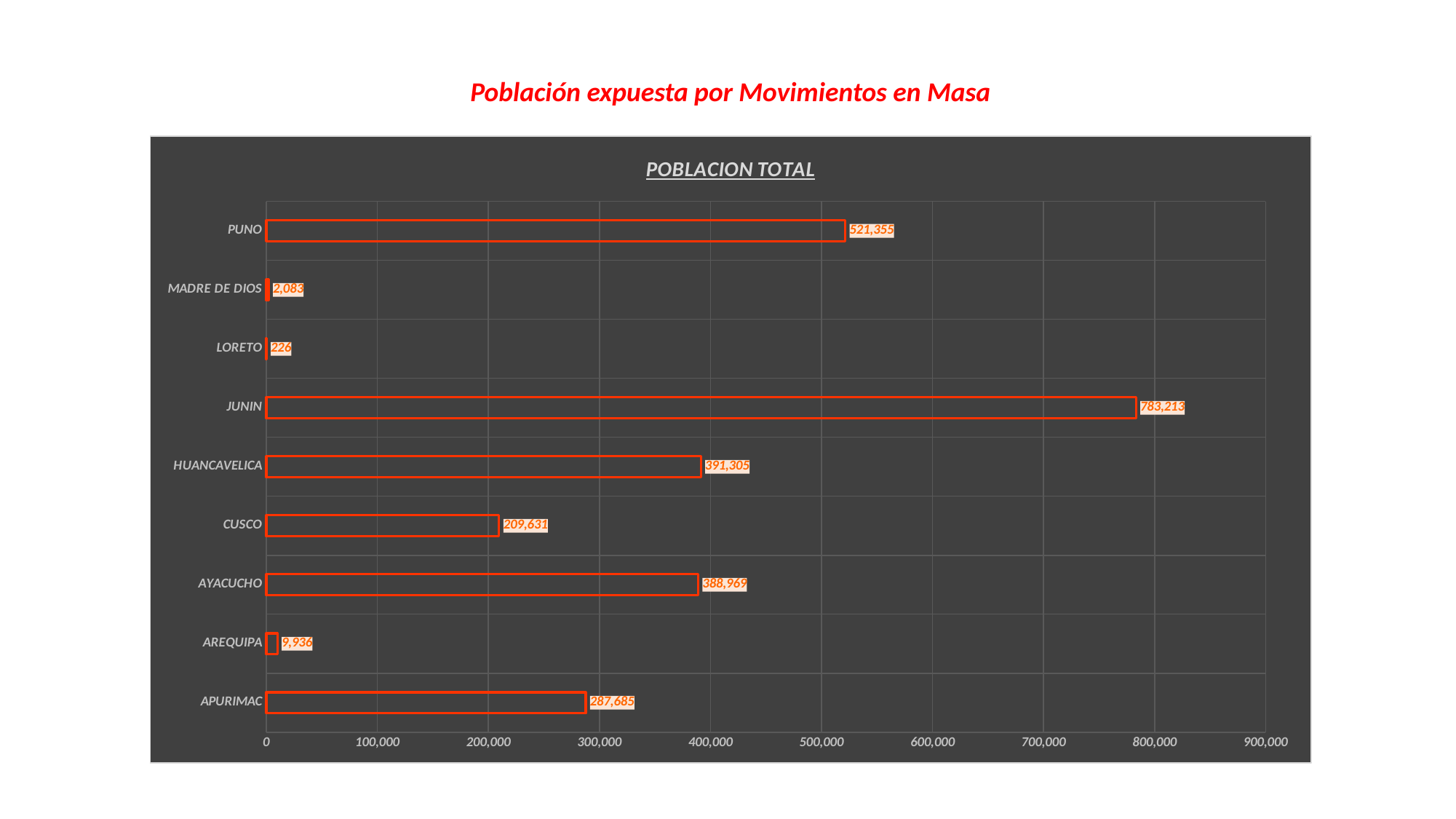

Población expuesta por Movimientos en Masa

### Chart: POBLACION TOTAL

| Category | POBLACION TOTAL |
|---|---|
| APURIMAC | 287685.0 |
| AREQUIPA | 9936.0 |
| AYACUCHO | 388969.0 |
| CUSCO | 209631.0 |
| HUANCAVELICA | 391305.0 |
| JUNIN | 783213.0 |
| LORETO | 226.0 |
| MADRE DE DIOS | 2083.0 |
| PUNO | 521355.0 |